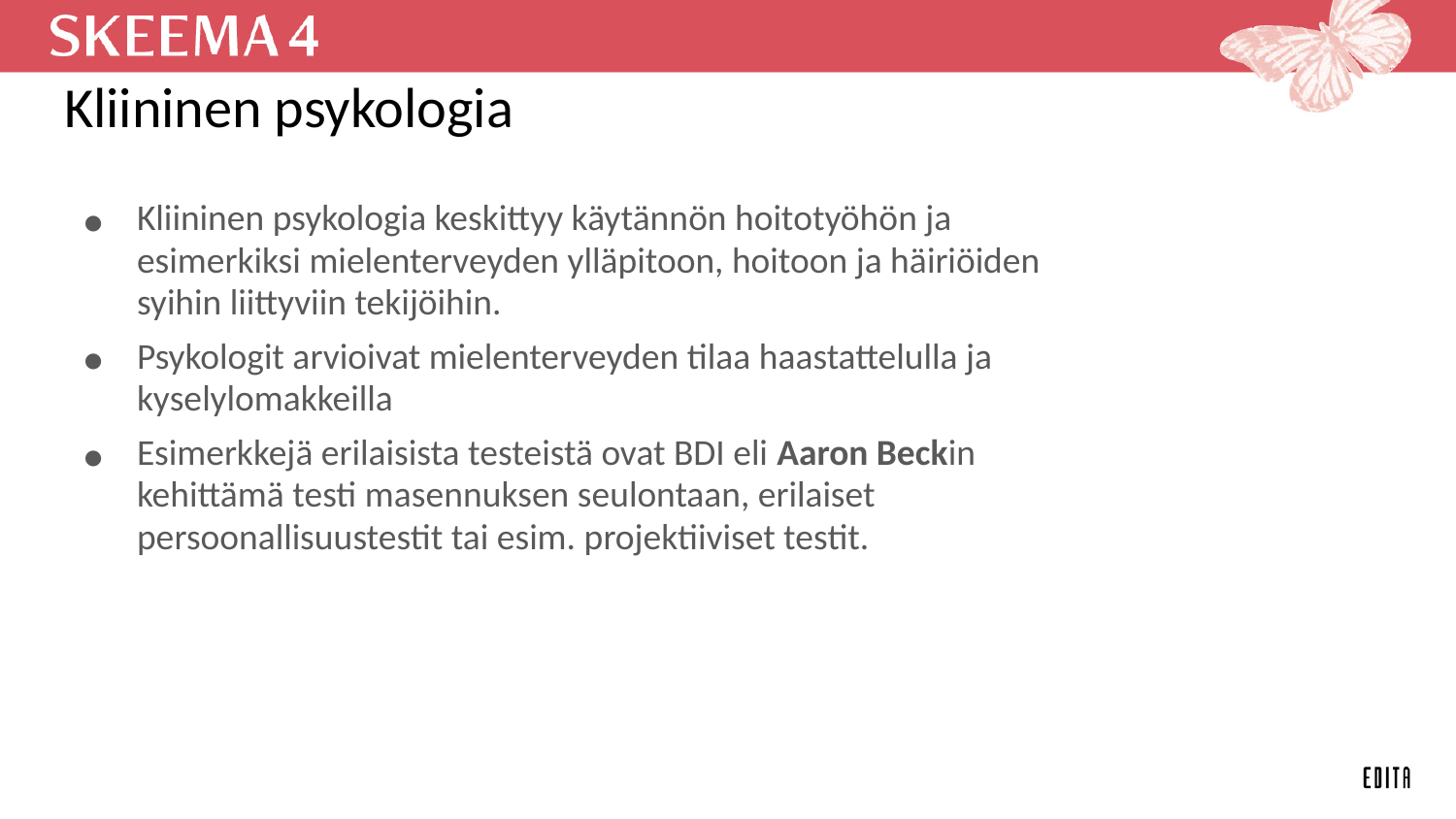

# Kliininen psykologia
Kliininen psykologia keskittyy käytännön hoitotyöhön ja esimerkiksi mielenterveyden ylläpitoon, hoitoon ja häiriöiden syihin liittyviin tekijöihin.
Psykologit arvioivat mielenterveyden tilaa haastattelulla ja kyselylomakkeilla
Esimerkkejä erilaisista testeistä ovat BDI eli Aaron Beckin kehittämä testi masennuksen seulontaan, erilaiset persoonallisuustestit tai esim. projektiiviset testit.